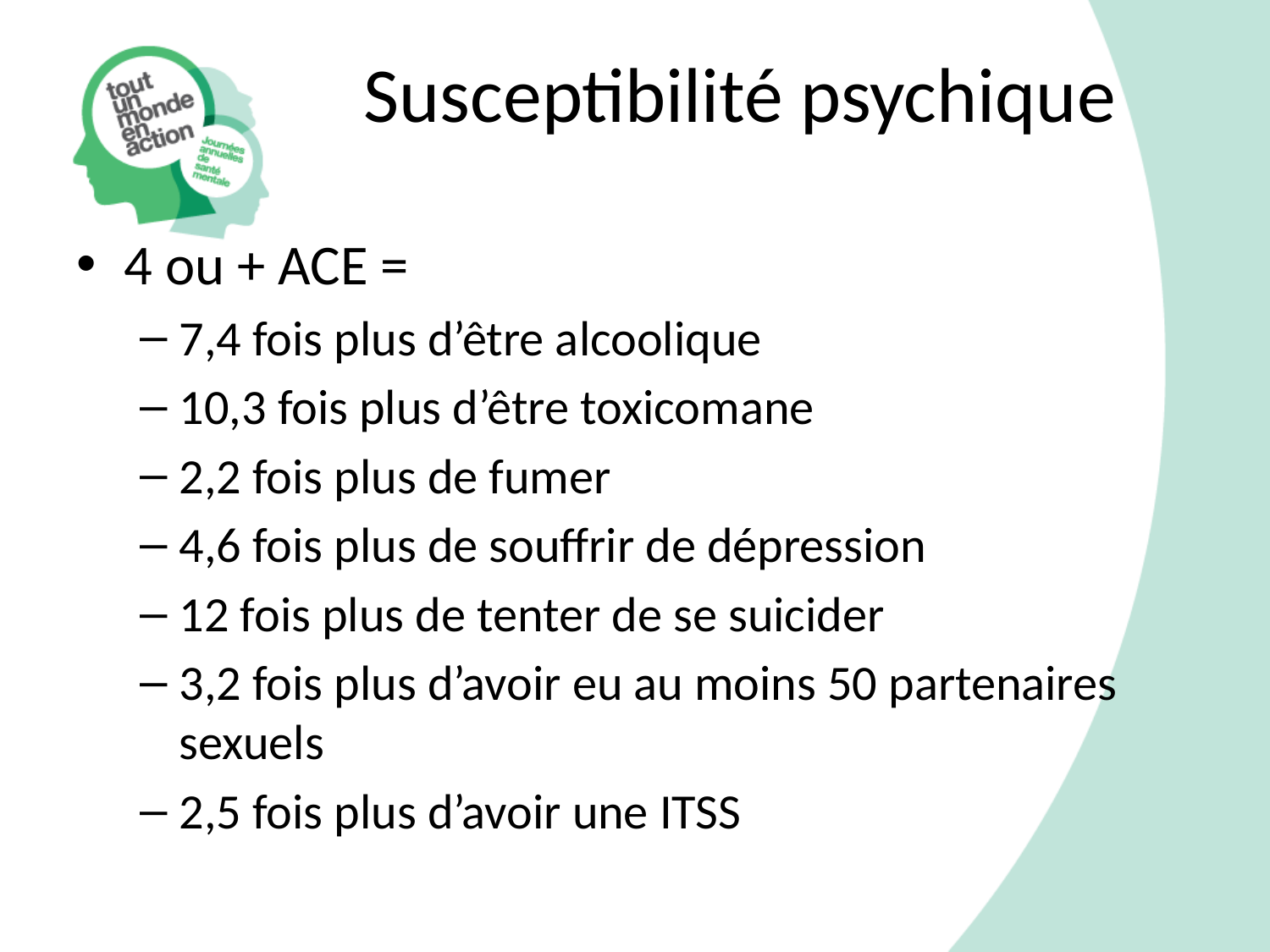

# Susceptibilité psychique
4 ou + ACE =
7,4 fois plus d’être alcoolique
10,3 fois plus d’être toxicomane
2,2 fois plus de fumer
4,6 fois plus de souffrir de dépression
12 fois plus de tenter de se suicider
3,2 fois plus d’avoir eu au moins 50 partenaires sexuels
2,5 fois plus d’avoir une ITSS